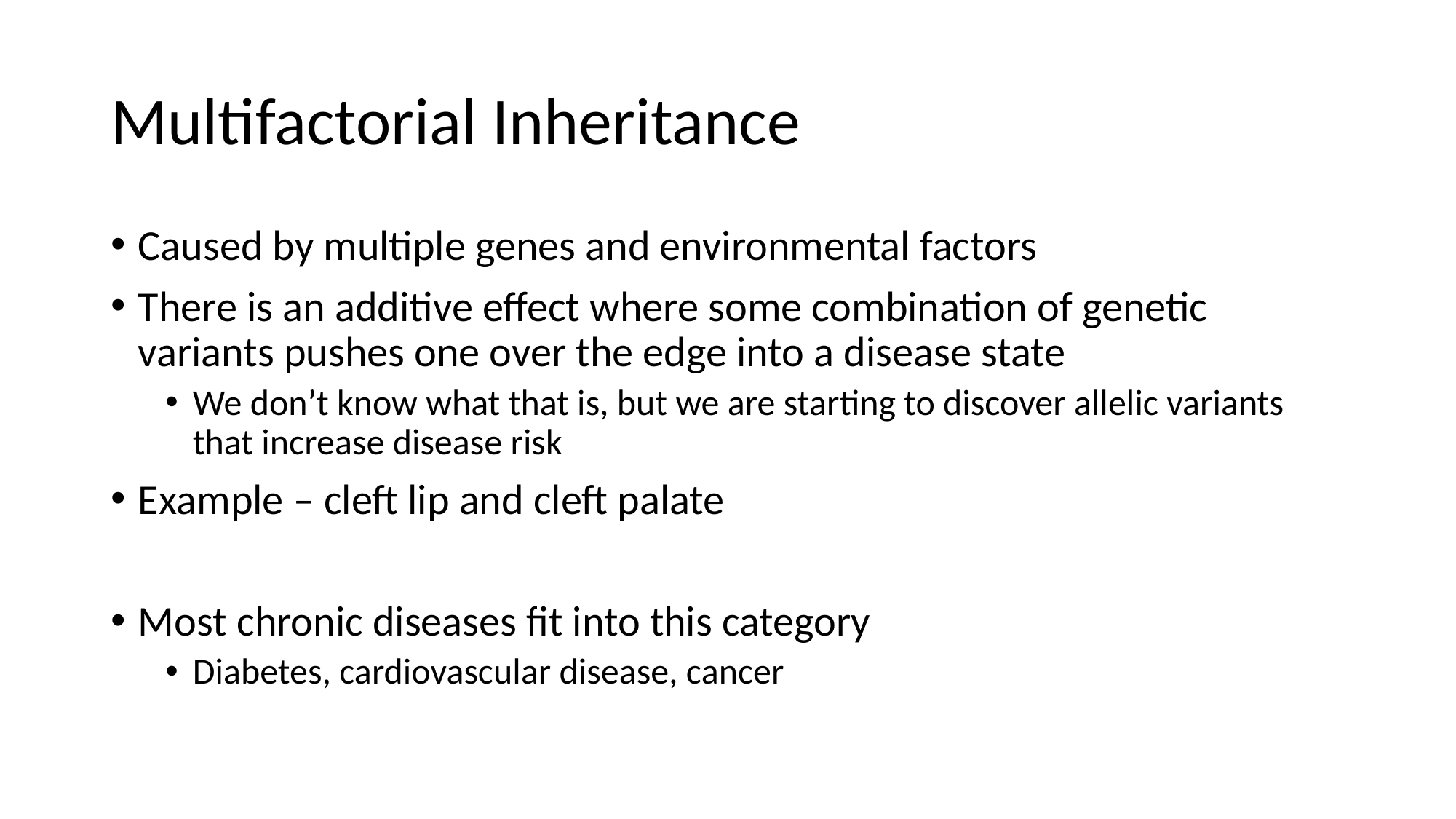

# Multifactorial Inheritance
Caused by multiple genes and environmental factors
There is an additive effect where some combination of genetic variants pushes one over the edge into a disease state
We don’t know what that is, but we are starting to discover allelic variants that increase disease risk
Example – cleft lip and cleft palate

Most chronic diseases fit into this category
Diabetes, cardiovascular disease, cancer